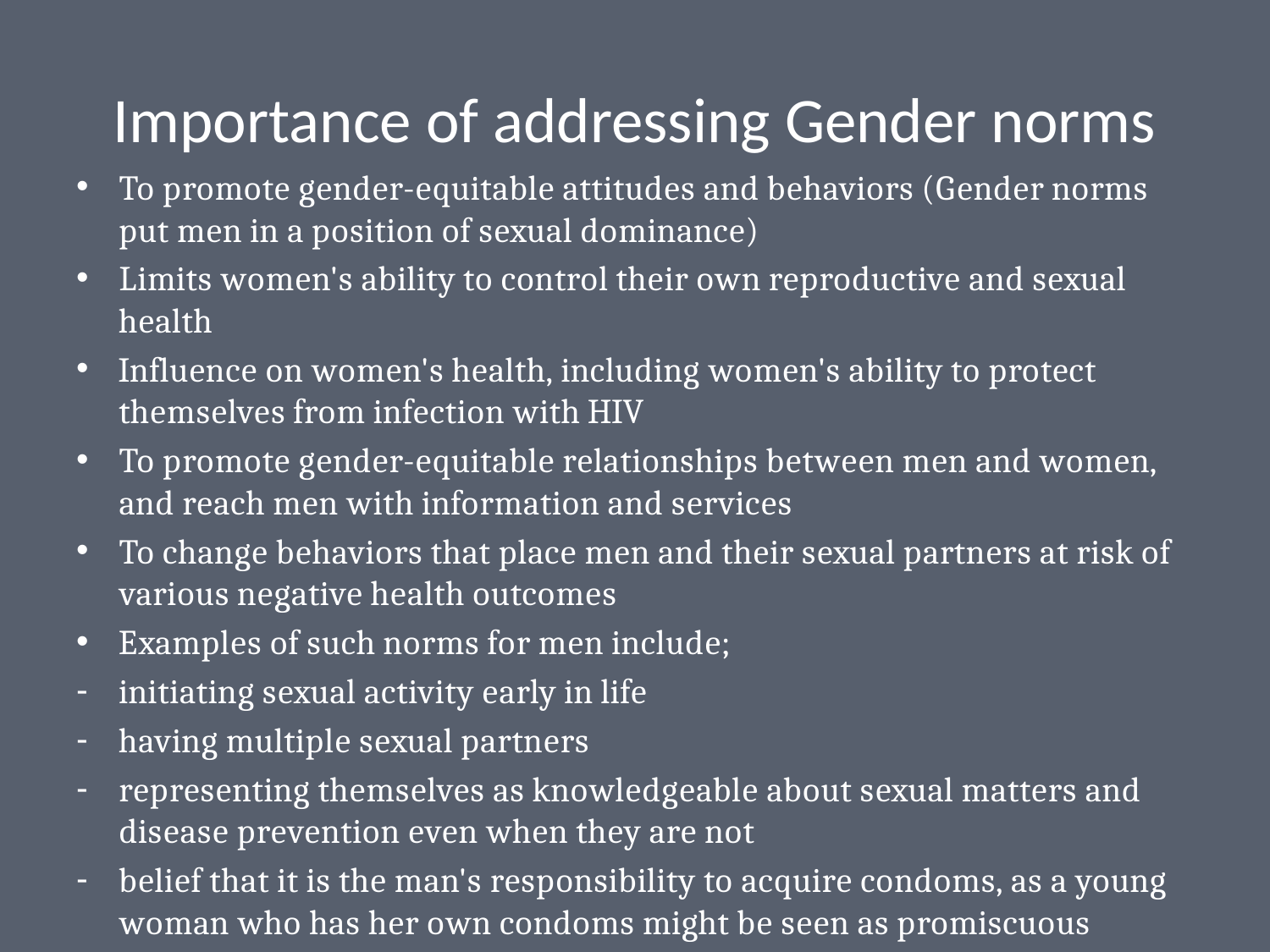

# Importance of addressing Gender norms
To promote gender-equitable attitudes and behaviors (Gender norms put men in a position of sexual dominance)
Limits women's ability to control their own reproductive and sexual health
Influence on women's health, including women's ability to protect themselves from infection with HIV
To promote gender-equitable relationships between men and women, and reach men with information and services
To change behaviors that place men and their sexual partners at risk of various negative health outcomes
Examples of such norms for men include;
initiating sexual activity early in life
having multiple sexual partners
representing themselves as knowledgeable about sexual matters and disease prevention even when they are not
belief that it is the man's responsibility to acquire condoms, as a young woman who has her own condoms might be seen as promiscuous